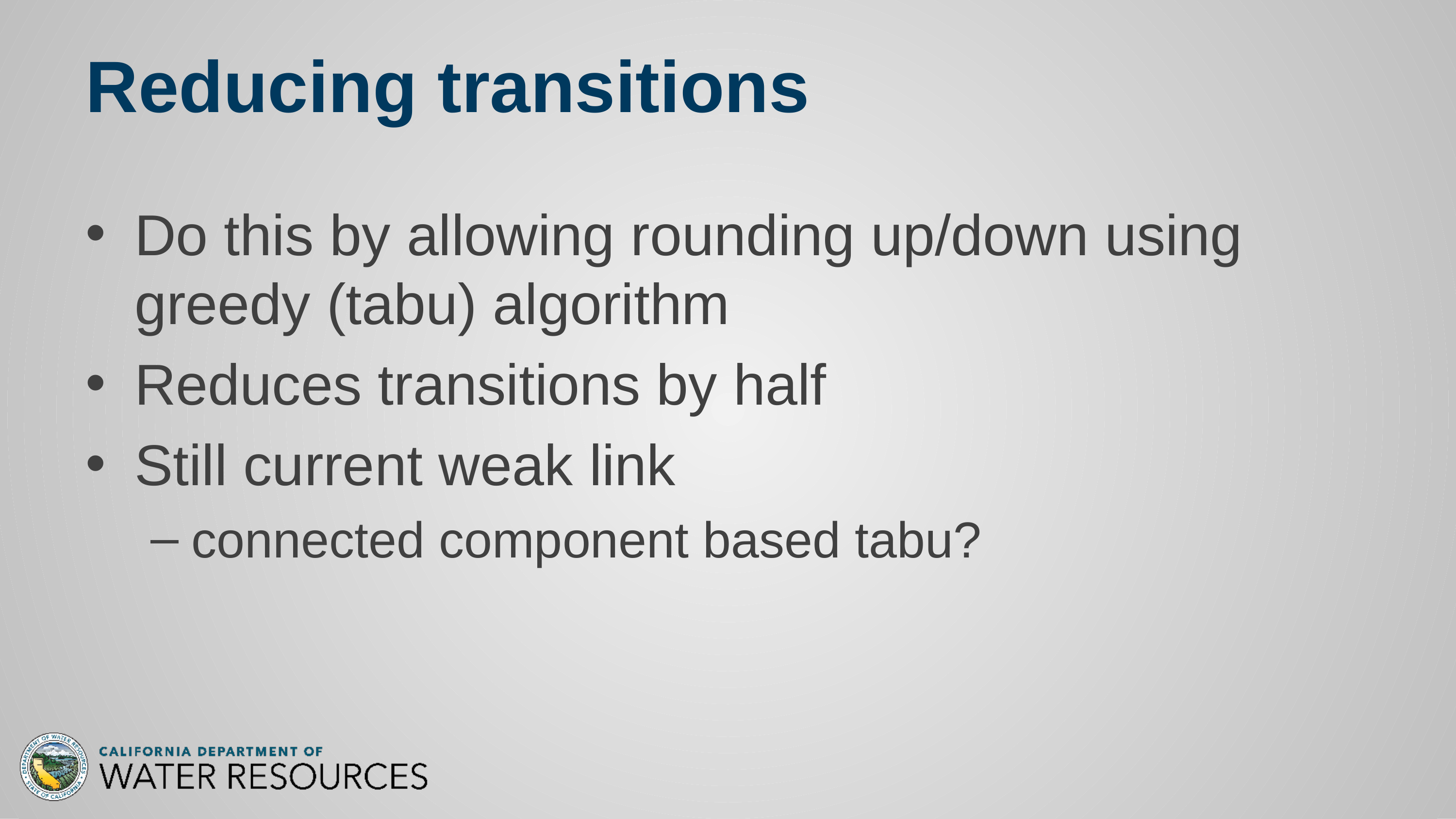

# Reducing transitions
Do this by allowing rounding up/down using greedy (tabu) algorithm
Reduces transitions by half
Still current weak link
connected component based tabu?